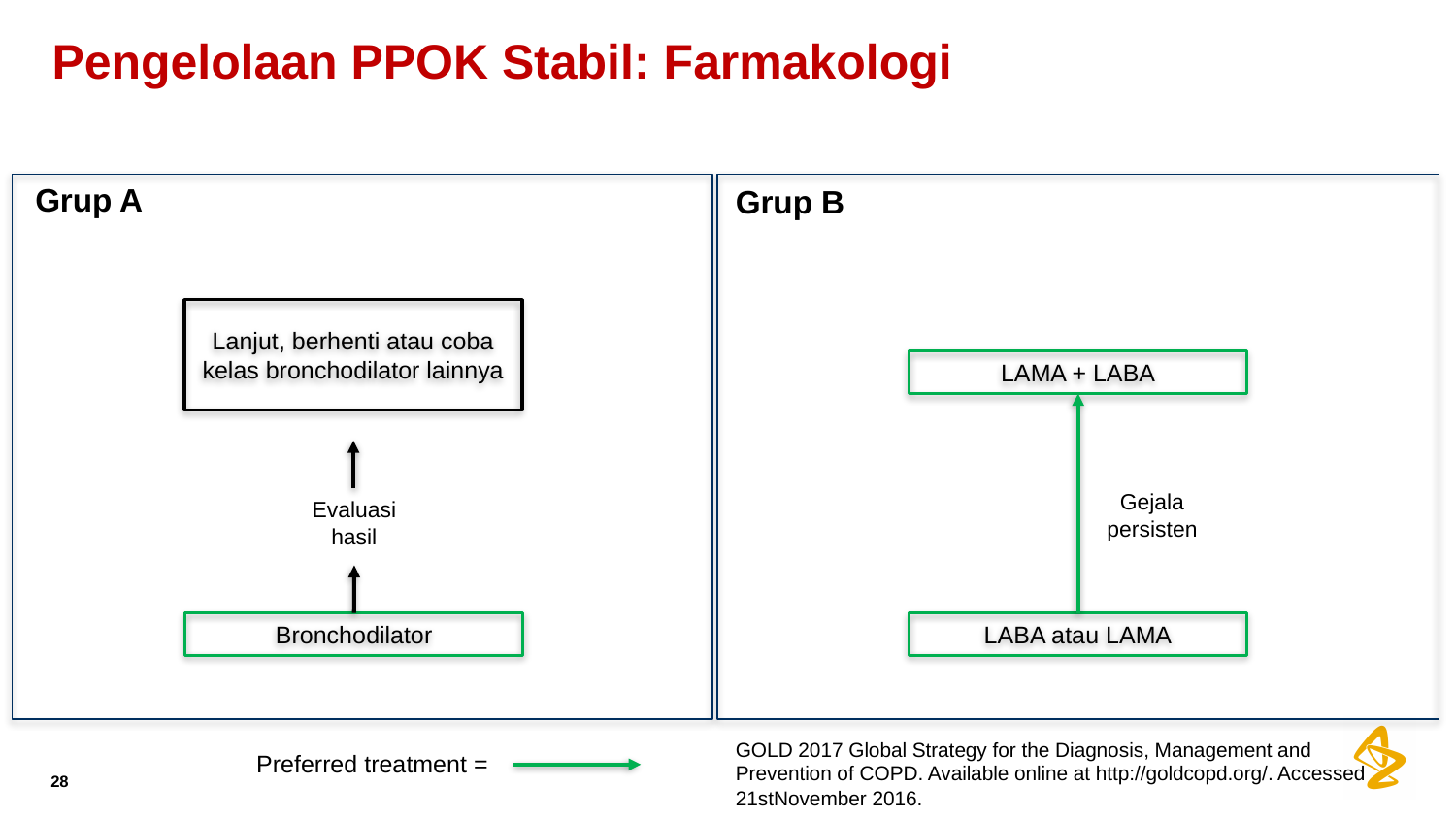

# Pengelolaan PPOK Stabil: Farmakologi
Grup A

Grup B
Lanjut, berhenti atau coba kelas bronchodilator lainnya
LAMA + LABA
Gejala persisten
Evaluasi hasil
Bronchodilator
LABA atau LAMA

GOLD 2017 Global Strategy for the Diagnosis, Management and Prevention of COPD. Available online at http://goldcopd.org/. Accessed 21stNovember 2016.
Preferred treatment =

28